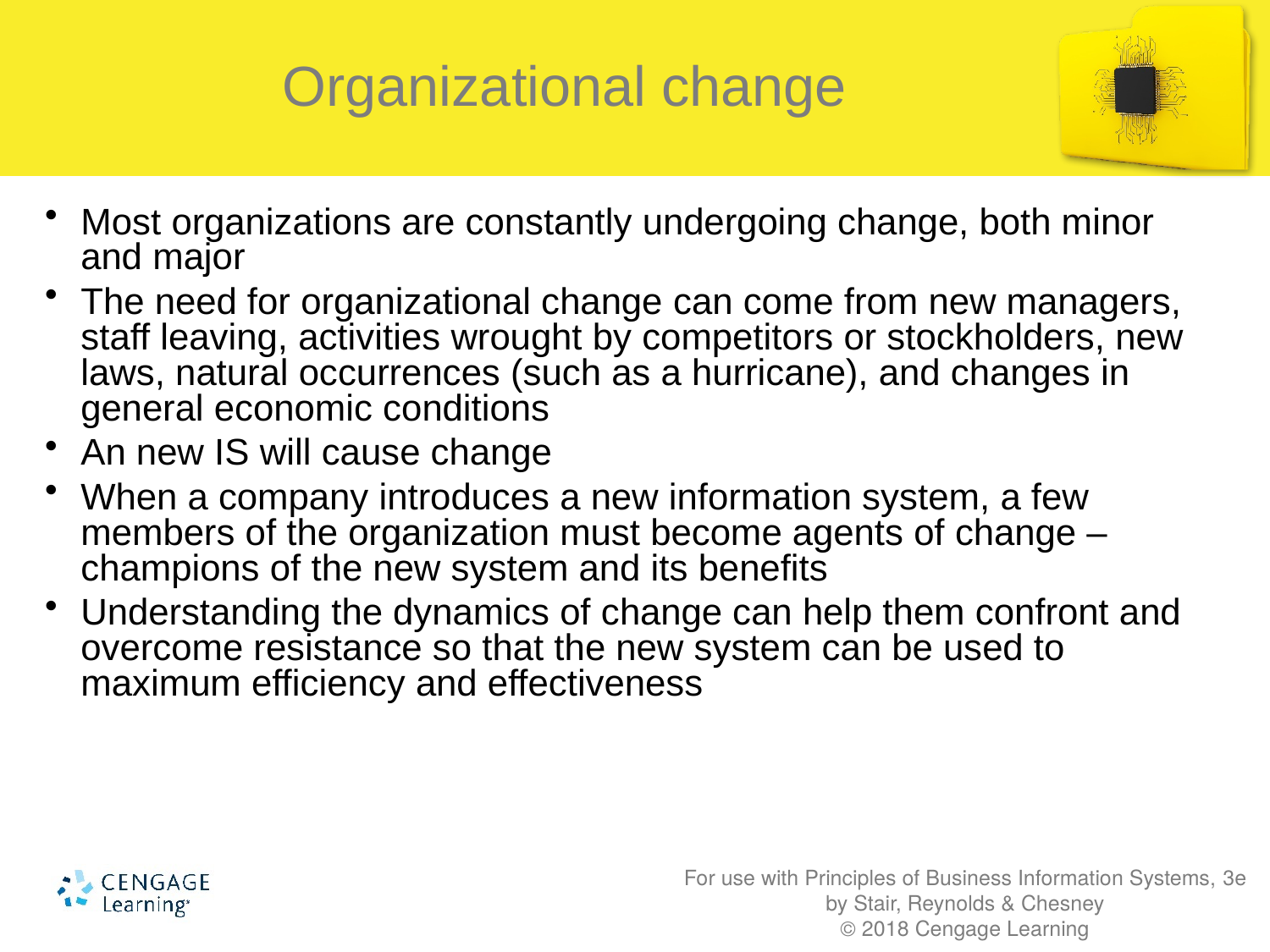

Organizational change
Most organizations are constantly undergoing change, both minor and major
The need for organizational change can come from new managers, staff leaving, activities wrought by competitors or stockholders, new laws, natural occurrences (such as a hurricane), and changes in general economic conditions
An new IS will cause change
When a company introduces a new information system, a few members of the organization must become agents of change – champions of the new system and its benefits
Understanding the dynamics of change can help them confront and overcome resistance so that the new system can be used to maximum efficiency and effectiveness